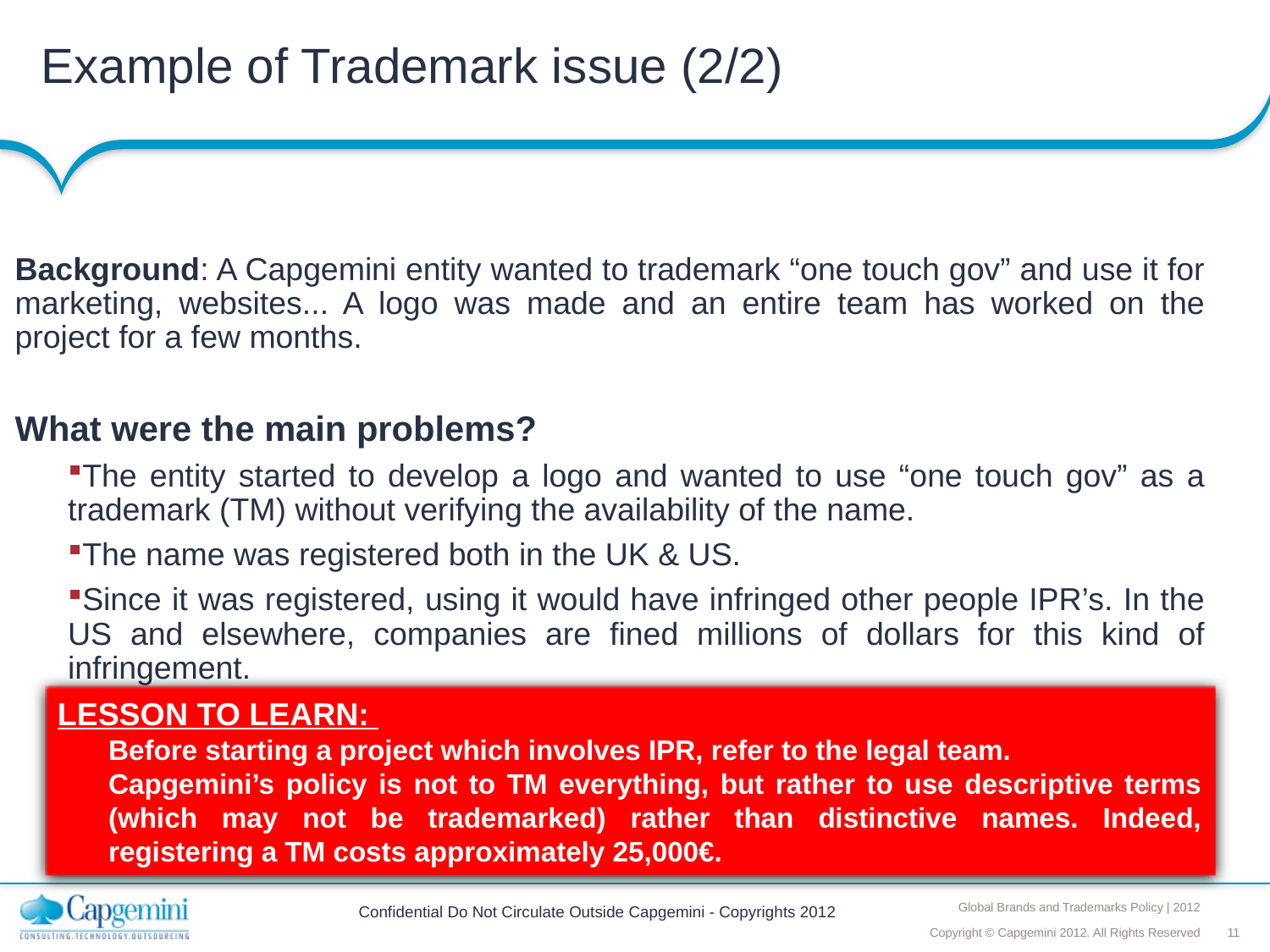

# Example of Trademark issue (2/2)

Background: A Capgemini entity wanted to trademark “one touch gov” and use it for marketing, websites... A logo was made and an entire team has worked on the project for a few months.

What were the main problems?
The entity started to develop a logo and wanted to use “one touch gov” as a trademark (TM) without verifying the availability of the name.
The name was registered both in the UK & US.
Since it was registered, using it would have infringed other people IPR’s. In the US and elsewhere, companies are fined millions of dollars for this kind of infringement.

Lesson to learn:
Before starting a project which involves IPR, refer to the legal team.
Capgemini’s policy is not to TM everything, but rather to use descriptive terms (which may not be trademarked) rather than distinctive names. Indeed, registering a TM costs approximately 25,000€.
Confidential Do Not Circulate Outside Capgemini - Copyrights 2012